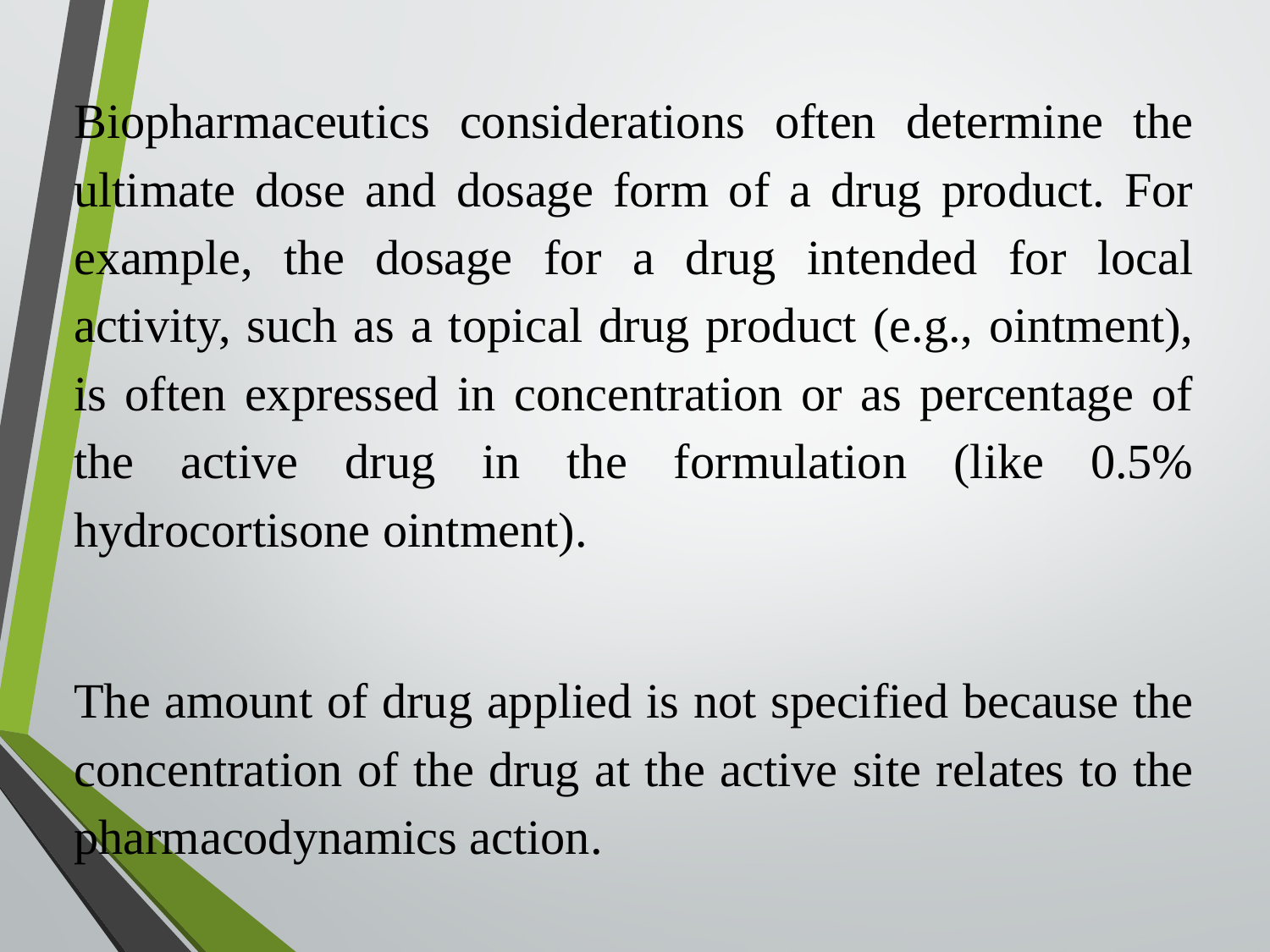

Biopharmaceutics considerations often determine the ultimate dose and dosage form of a drug product. For example, the dosage for a drug intended for local activity, such as a topical drug product (e.g., ointment), is often expressed in concentration or as percentage of the active drug in the formulation (like 0.5% hydrocortisone ointment).

The amount of drug applied is not specified because the concentration of the drug at the active site relates to the pharmacodynamics action.